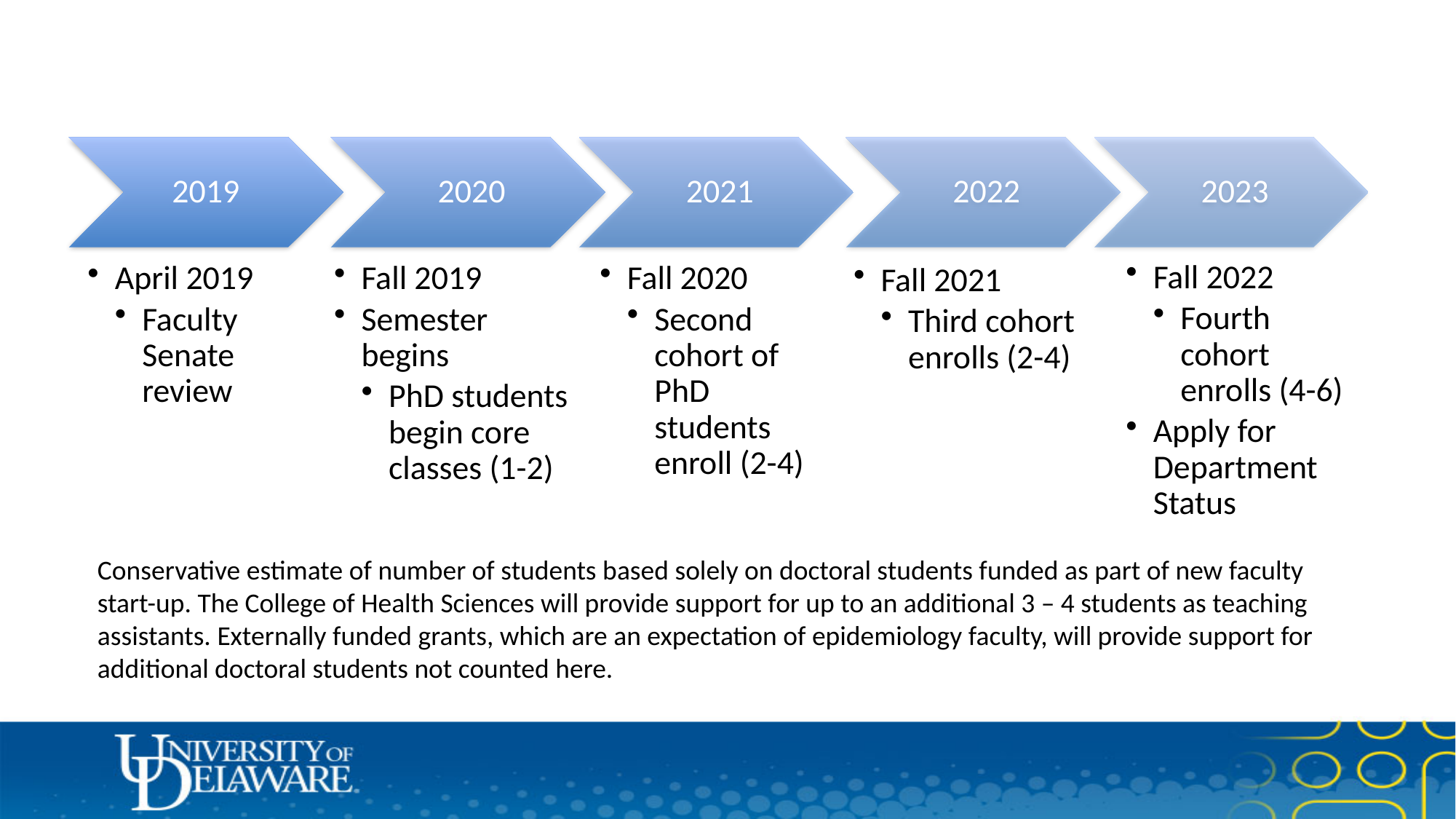

2019
April 2019
Faculty Senate review
2020
Fall 2019
Semester begins
PhD students begin core classes (1-2)
2021
Fall 2020
Second cohort of PhD students enroll (2-4)
2022
Fall 2021
Third cohort enrolls (2-4)

2023
Fall 2022
Fourth cohort enrolls (4-6)
Apply for Department Status
Conservative estimate of number of students based solely on doctoral students funded as part of new faculty start-up. The College of Health Sciences will provide support for up to an additional 3 – 4 students as teaching assistants. Externally funded grants, which are an expectation of epidemiology faculty, will provide support for additional doctoral students not counted here.